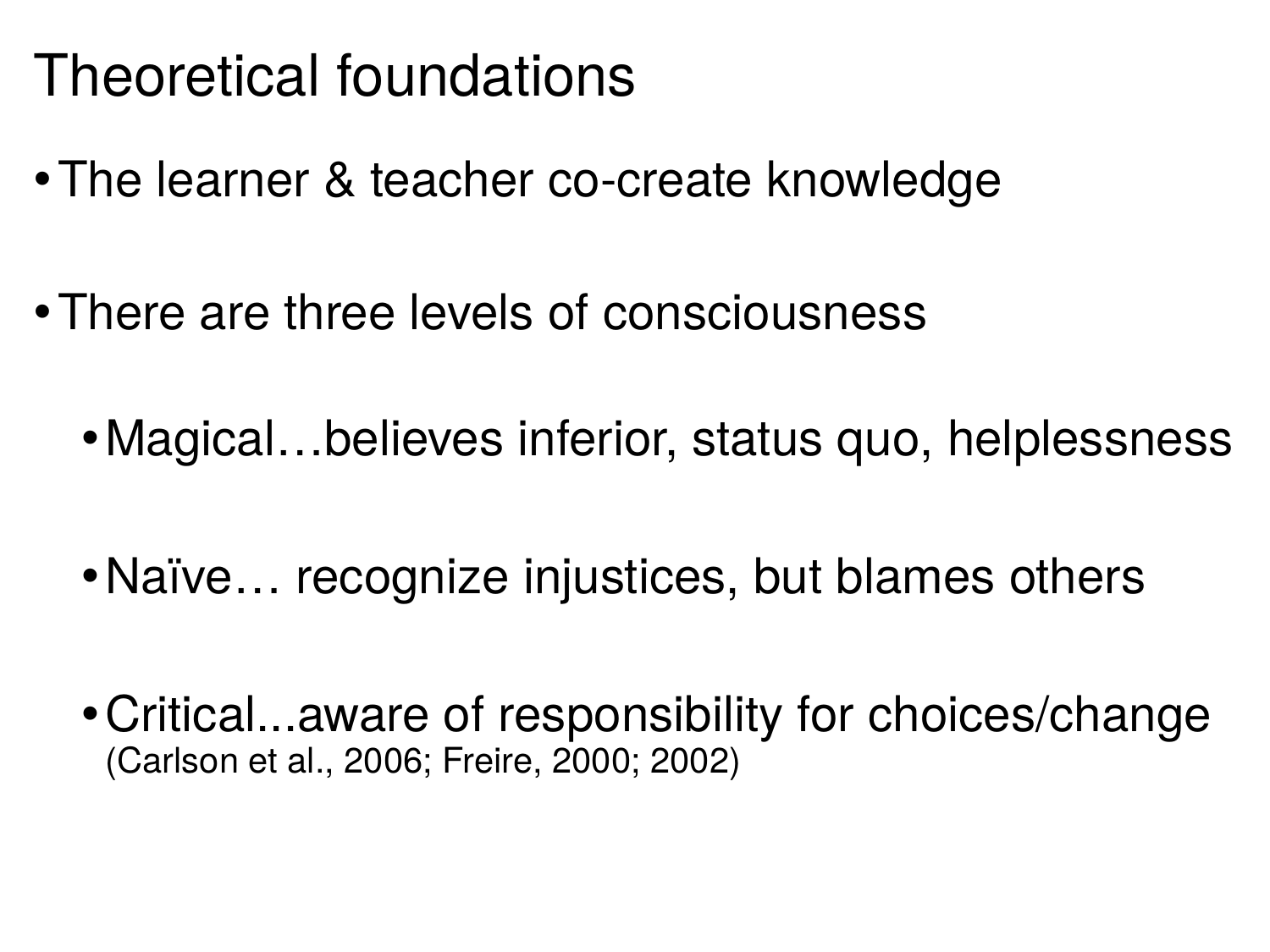

# Theoretical foundations
The learner & teacher co-create knowledge

There are three levels of consciousness

Magical…believes inferior, status quo, helplessness

Naïve… recognize injustices, but blames others

Critical...aware of responsibility for choices/change (Carlson et al., 2006; Freire, 2000; 2002)